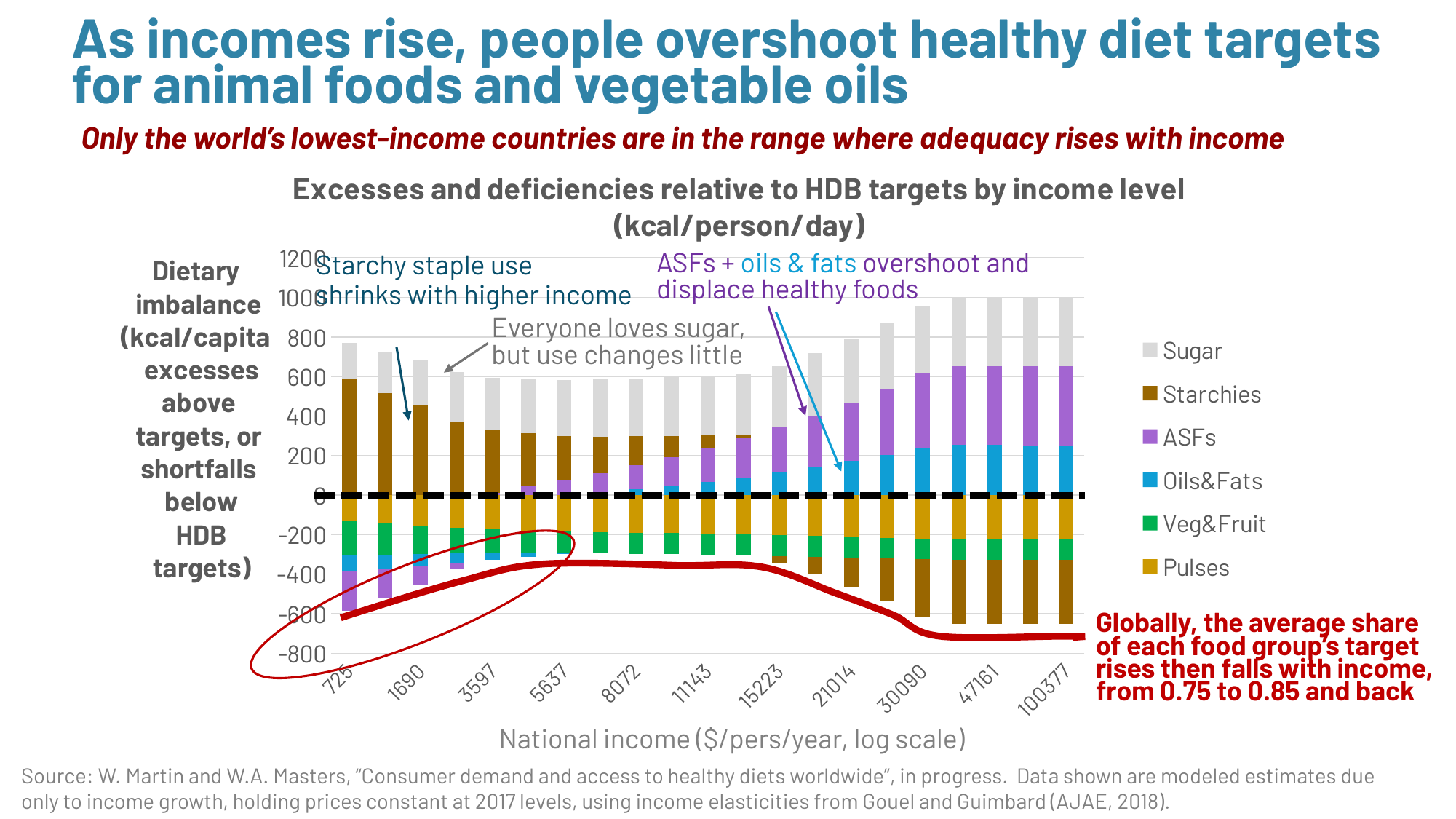

As incomes rise, people overshoot healthy diet targets
for animal foods and vegetable oils
Only the world’s lowest-income countries are in the range where adequacy rises with income

### Chart: Excesses and deficiencies relative to HDB targets by income level (kcal/person/day)

| Category | Pulses | Veg&Fruit | Oils&Fats | ASFs | Starchies | Sugar |
|---|---|---|---|---|---|---|
| 725.10160473261635 | -133.2535842618149 | -171.38269556597885 | -83.87715873415053 | -195.57040544896375 | 584.0838440109083 | 183.79052317890037 |
| 1142.7460068301109 | -144.00789286377557 | -156.4673410212374 | -75.2415459870852 | -141.68253832279945 | 517.3993181948977 | 206.2039799641189 |
| 1689.8740561863017 | -153.96833833989749 | -143.1330772383905 | -65.1034940483867 | -90.71123716938828 | 452.9161467960628 | 226.6787365249336 |
| 2653.0381254471877 | -165.59393164506096 | -128.51766173406298 | -49.0448025401447 | -29.122869347843277 | 372.2792652671121 | 250.0151933144704 |
| 3596.7393994192494 | -173.05791863797643 | -120.08359609970026 | -34.50231766059488 | 12.517865847741575 | 315.12596655053017 | 264.435859967658 |
| 4580.8904617884145 | -178.57258527326147 | -114.68282930381287 | -20.05525723975626 | 45.11992762110873 | 268.1907441957221 | 274.5986766833274 |
| 5637.2289821266113 | -182.98420219918518 | -111.13464256437902 | -5.0553206156125725 | 72.90832520068977 | 226.26584017848677 | 282.2715373934906 |
| 6791.917809388844 | -186.7352356225889 | -108.83867265073556 | 10.912080367485487 | 98.12958273701196 | 186.5322451688271 | 288.36872848853005 |
| 8072.0364097457441 | -190.10125191505318 | -107.42829518115556 | 28.13759904345403 | 122.19892144928673 | 147.1930266034683 | 293.4553549775159 |
| 9509.1553832119771 | -193.28499501526136 | -106.64024486940946 | 46.86393397644832 | 146.17188084172005 | 106.88942506650233 | 297.94335272088955 |
| 11142.661497507605 | -196.46149918081417 | -106.26127390950319 | 67.36317961470331 | 170.9907676084357 | 64.36882586717843 | 302.18004811295185 |
| 13024 | -199.77908014867313 | -106.10463742091153 | 89.838933334219 | 197.44067506793277 | 18.60410916743308 | 306.4633297274904 |
| 15222.985642877307 | -203.38420127355414 | -105.99120816113557 | 114.51580896528276 | 226.3085759373821 | -31.44897546797506 | 311.08423698935013 |
| 17838.027581236627 | -207.42090972970044 | -105.7391725382831 | 141.58956840258747 | 258.35598836545773 | -86.78547450006158 | 316.3323475677594 |
| 21013.851696110338 | -212.03513319855068 | -105.1601383422923 | 171.2397849883463 | 294.34507534306726 | -148.38958879057077 | 322.50350874842906 |
| 24974.474185408802 | -217.35781422969052 | -104.06964658049225 | 203.5588903026383 | 334.9256600960497 | -217.05708958850494 | 329.87231123629596 |
| 30090.063138788828 | -223.28434915906507 | -102.44533032105713 | 237.71650608614334 | 379.20340667317055 | -291.1902332791915 | 338.3198666061387 |
| 37028.734350870509 | -225.80390353546198 | -101.81783624766223 | 252.5190320661785 | 398.16665308035067 | -323.06394536340486 | 341.8738601738377 |
| 47160.652236130474 | -226.02834480053258 | -101.51964980060009 | 252.75762927747292 | 399.3202385100973 | -324.5298731864374 | 342.3338746568611 |
| 63935.973770225763 | -226.2732054073785 | -100.96012678566422 | 251.9739487745519 | 400.06098624073286 | -324.8016028222422 | 342.97438234195783 |
| 100377.05199333518 | -226.28726014255892 | -100.96178022908938 | 252.0794941383258 | 400.17816220611246 | -325.0086159727899 | 342.9911566249615 |
Starchy staple use
shrinks with higher income
ASFs + oils & fats overshoot and displace healthy foods
Everyone loves sugar, but use changes little

Globally, the average share of each food group’s target
rises then falls with income,
from 0.75 to 0.85 and back
National income ($/pers/year, log scale)
Source: W. Martin and W.A. Masters, “Consumer demand and access to healthy diets worldwide”, in progress.  Data shown are modeled estimates due only to income growth, holding prices constant at 2017 levels, using income elasticities from Gouel and Guimbard (AJAE, 2018).